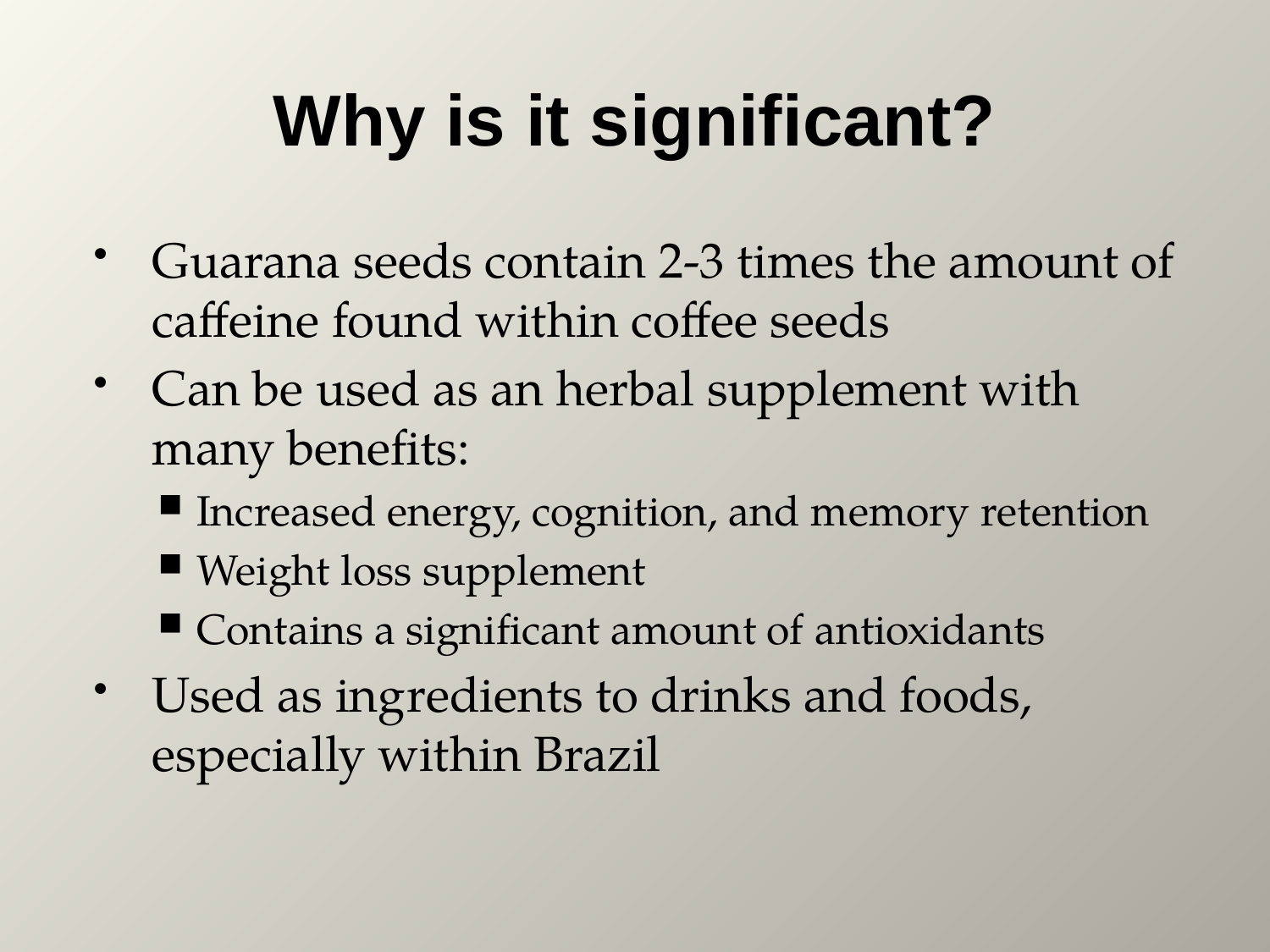

# Why is it significant?
Guarana seeds contain 2-3 times the amount of caffeine found within coffee seeds
Can be used as an herbal supplement with many benefits:
Increased energy, cognition, and memory retention
Weight loss supplement
Contains a significant amount of antioxidants
Used as ingredients to drinks and foods, especially within Brazil